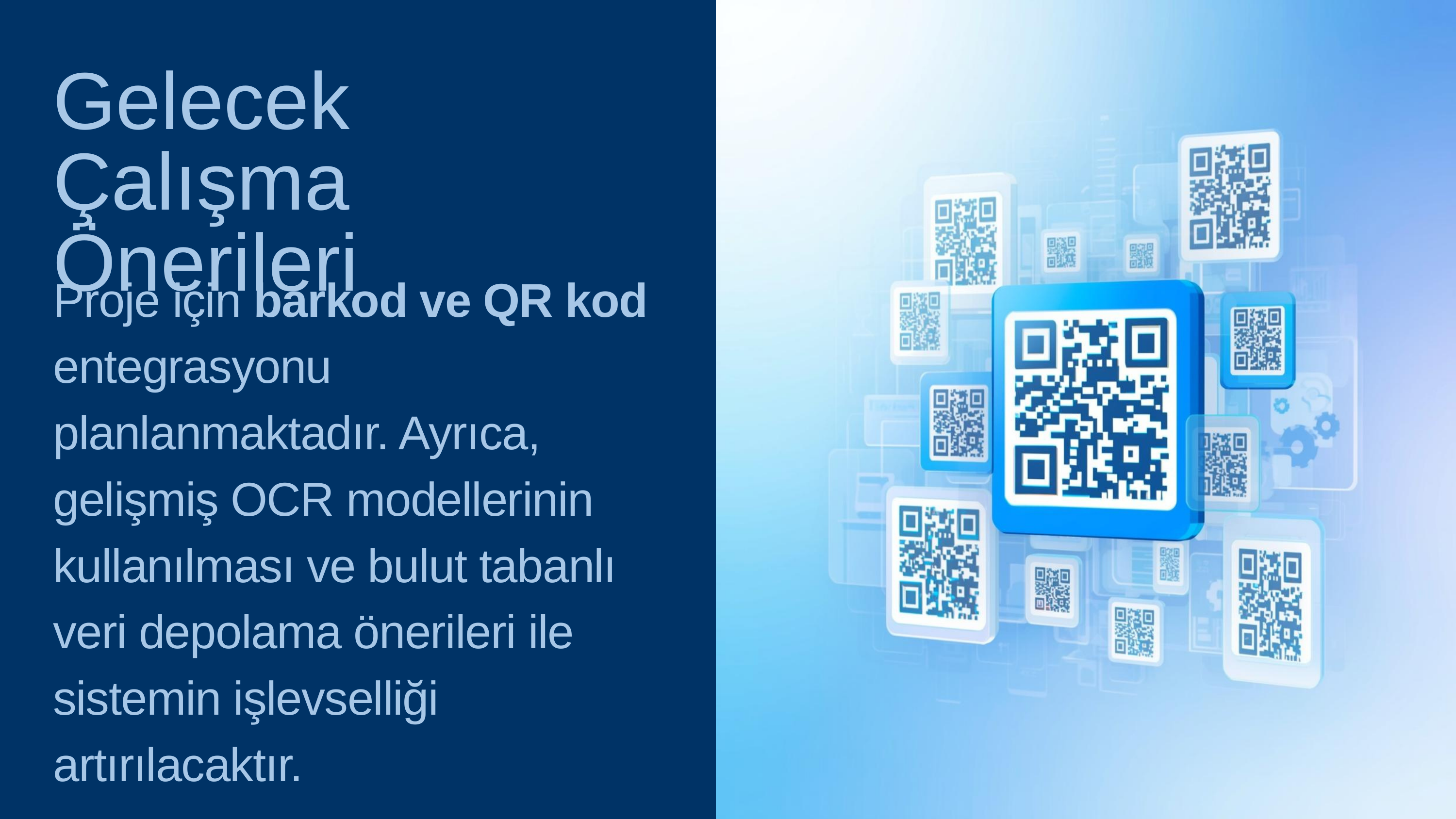

Gelecek Çalışma Önerileri
Proje için barkod ve QR kod entegrasyonu planlanmaktadır. Ayrıca, gelişmiş OCR modellerinin kullanılması ve bulut tabanlı veri depolama önerileri ile sistemin işlevselliği artırılacaktır.